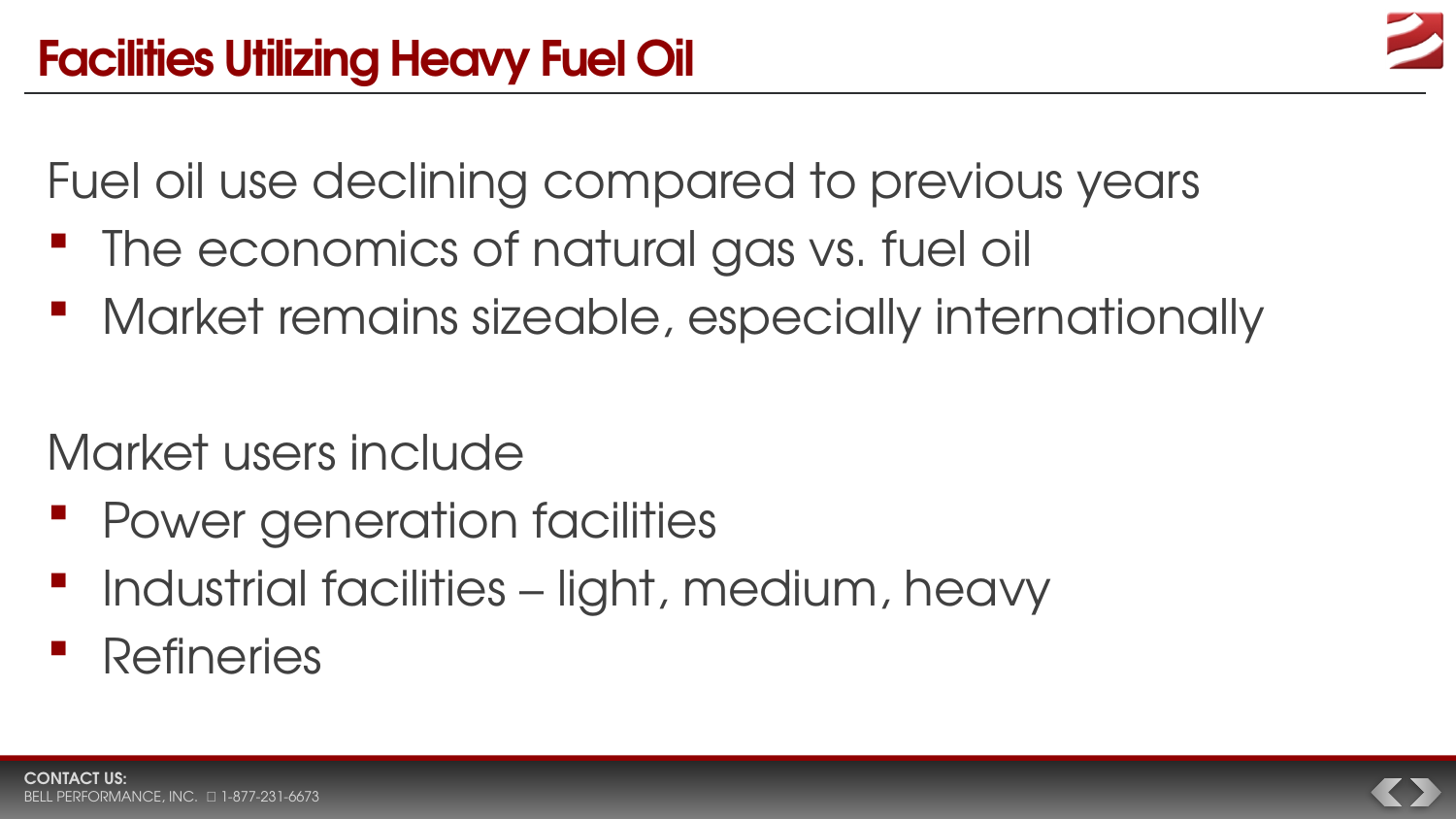

# Facilities Utilizing Heavy Fuel Oil
Fuel oil use declining compared to previous years
The economics of natural gas vs. fuel oil
Market remains sizeable, especially internationally

Market users include
Power generation facilities
Industrial facilities – light, medium, heavy
Refineries